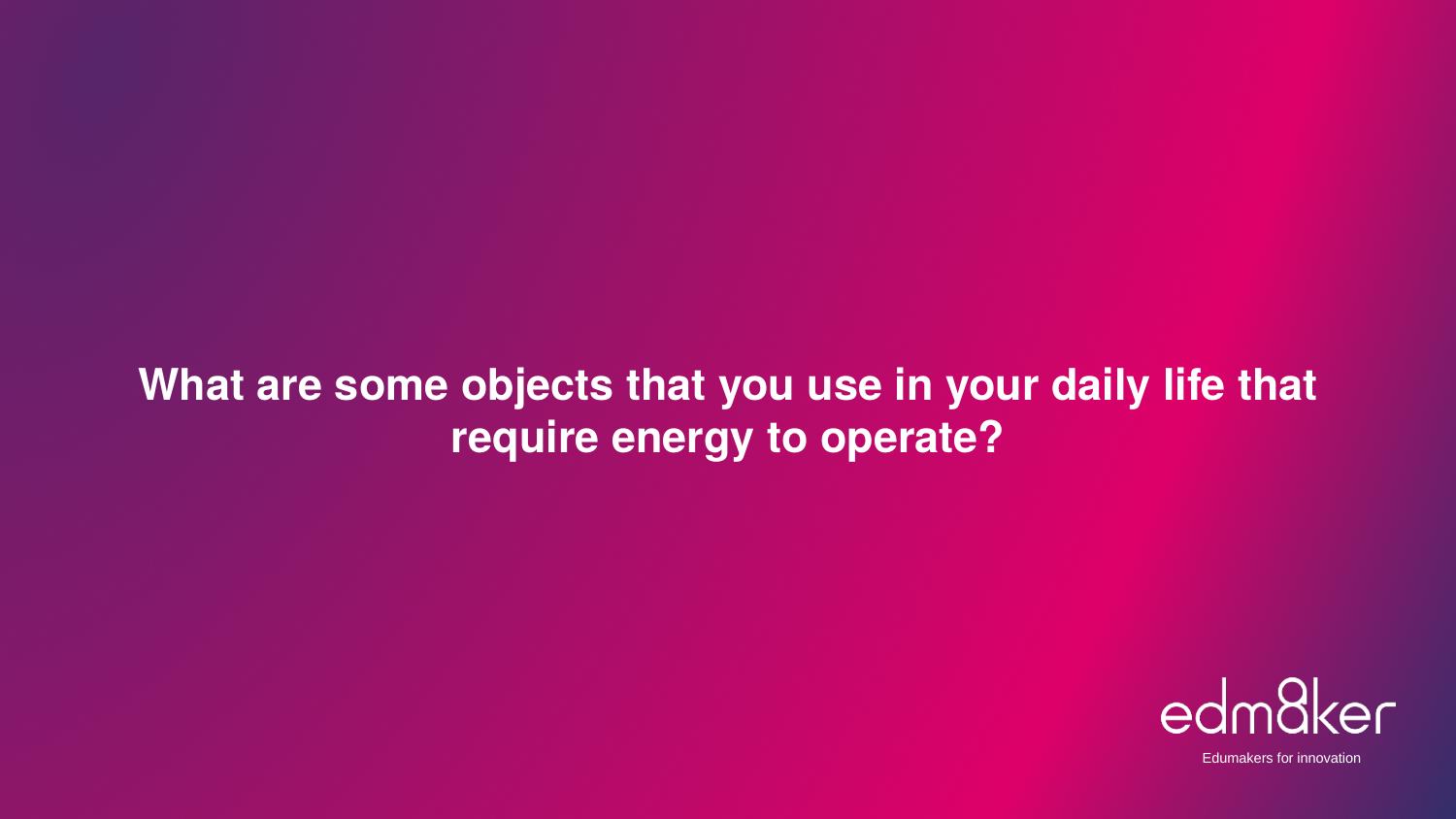

# What are some objects that you use in your daily life that require energy to operate?